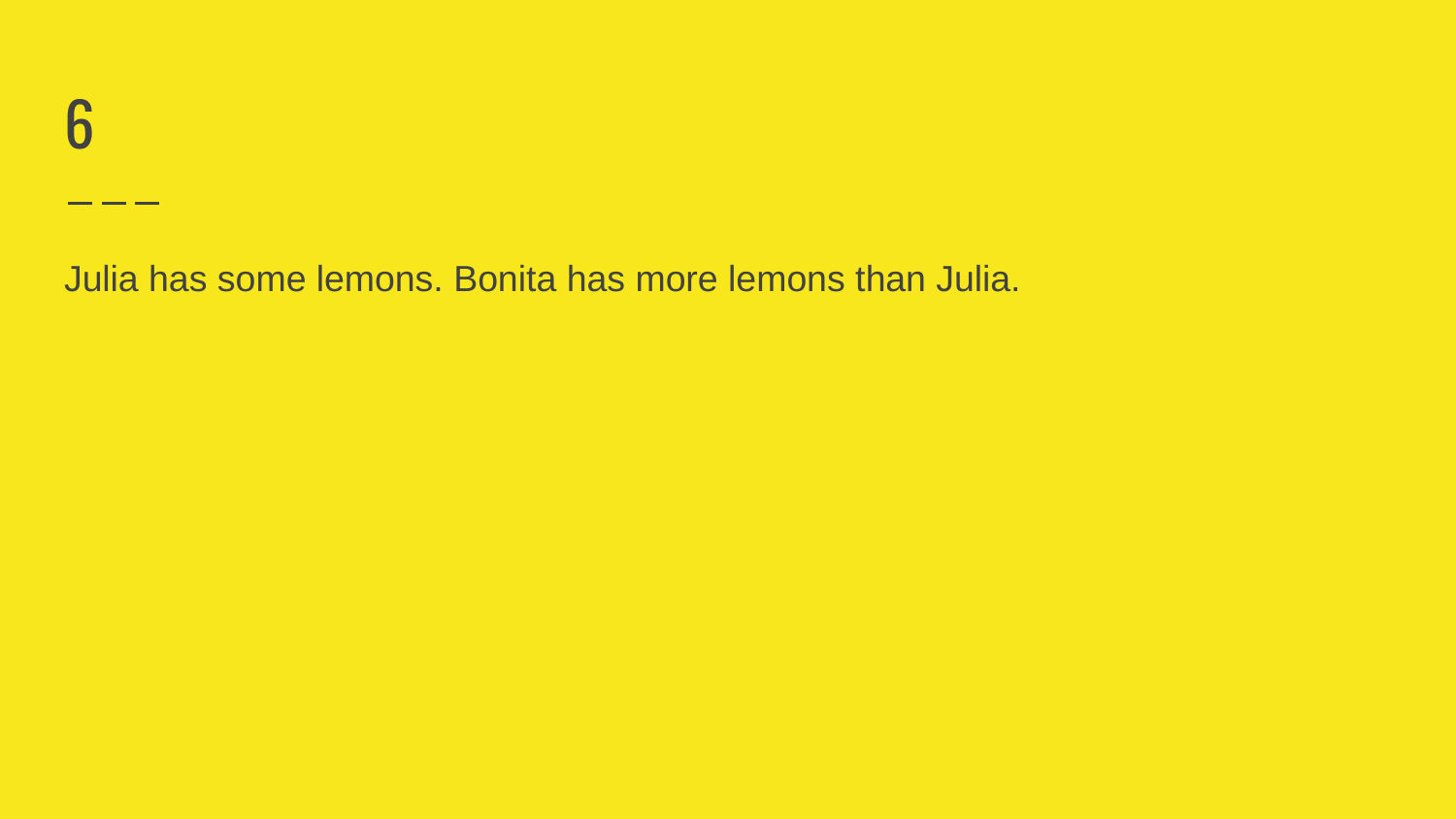

# 6
Julia has some lemons. Bonita has more lemons than Julia.